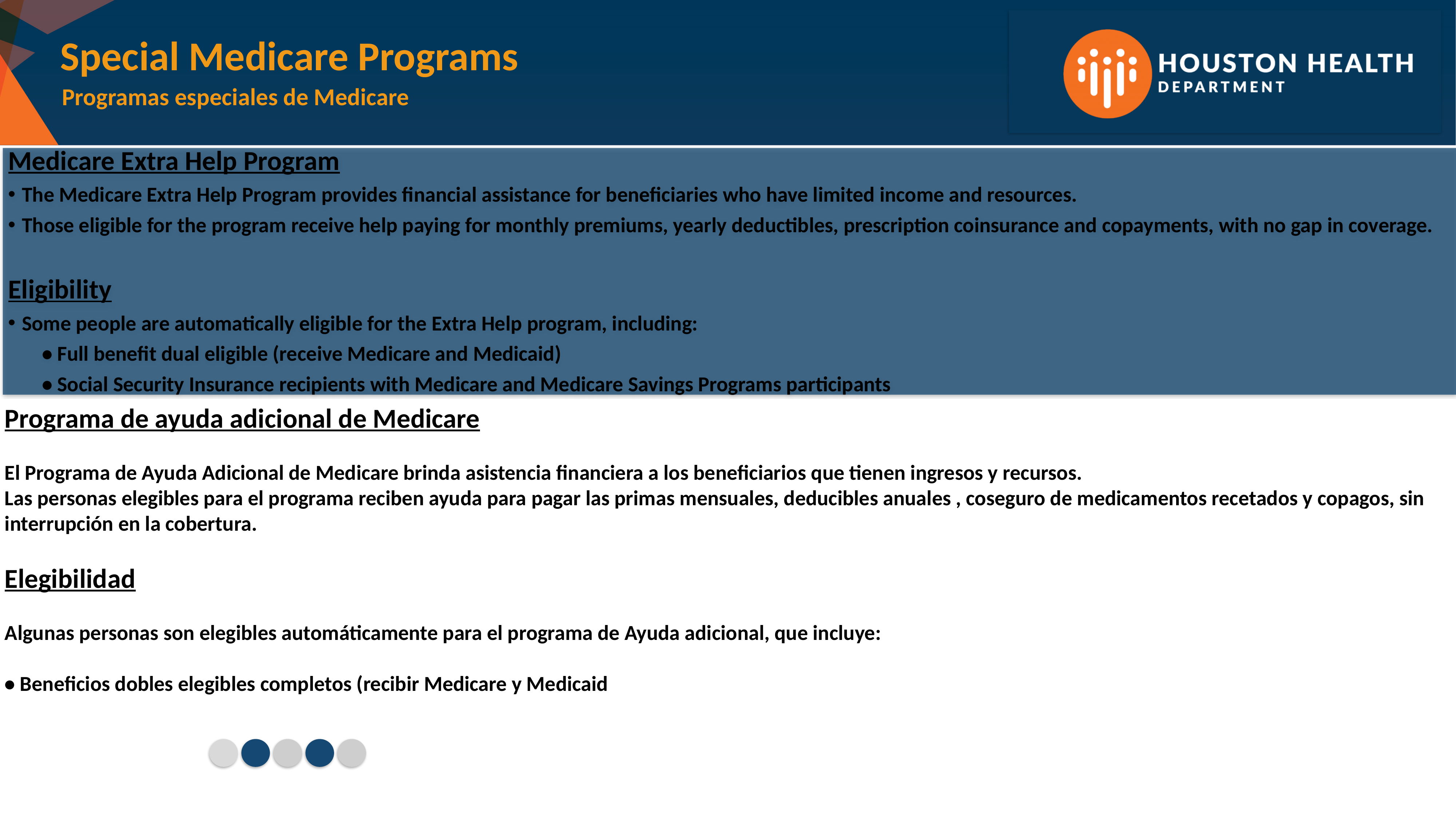

Special Medicare Programs

Programas especiales de Medicare
Medicare Extra Help Program
The Medicare Extra Help Program provides financial assistance for beneficiaries who have limited income and resources.
Those eligible for the program receive help paying for monthly premiums, yearly deductibles, prescription coinsurance and copayments, with no gap in coverage.

Eligibility
Some people are automatically eligible for the Extra Help program, including:
       • Full benefit dual eligible (receive Medicare and Medicaid)
       • Social Security Insurance recipients with Medicare and Medicare Savings Programs participants

Programa de ayuda adicional de Medicare

El Programa de Ayuda Adicional de Medicare brinda asistencia financiera a los beneficiarios que tienen ingresos y recursos.
Las personas elegibles para el programa reciben ayuda para pagar las primas mensuales, deducibles anuales , coseguro de medicamentos recetados y copagos, sin interrupción en la cobertura.

Elegibilidad

Algunas personas son elegibles automáticamente para el programa de Ayuda adicional, que incluye:

• Beneficios dobles elegibles completos (recibir Medicare y Medicaid)
• Beneficiarios del Seguro Social con Medicare o participantes de los Programas de Ahorro de Medicare